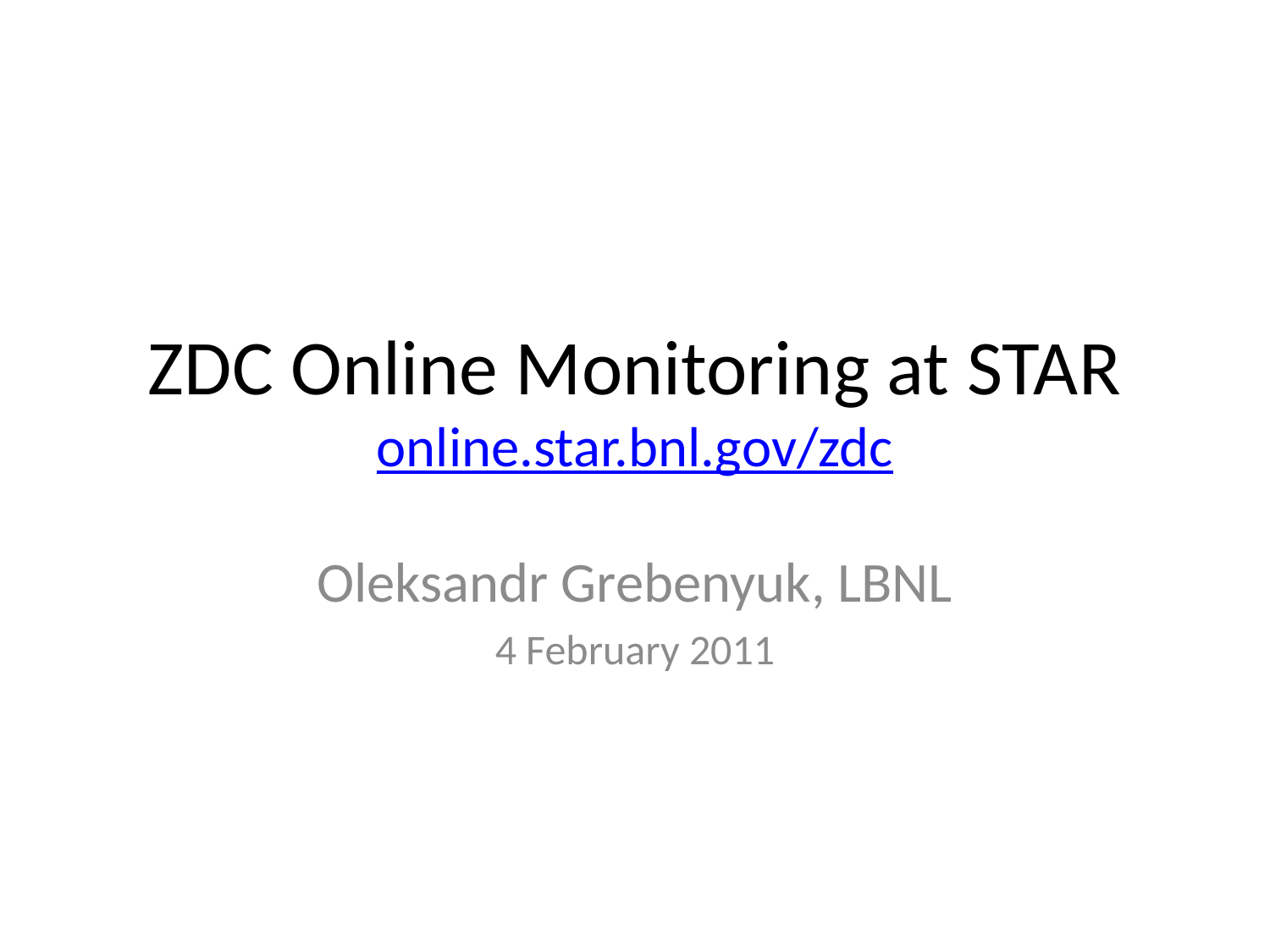

# ZDC Online Monitoring at STAR online.star.bnl.gov/zdc
Oleksandr Grebenyuk, LBNL
4 February 2011